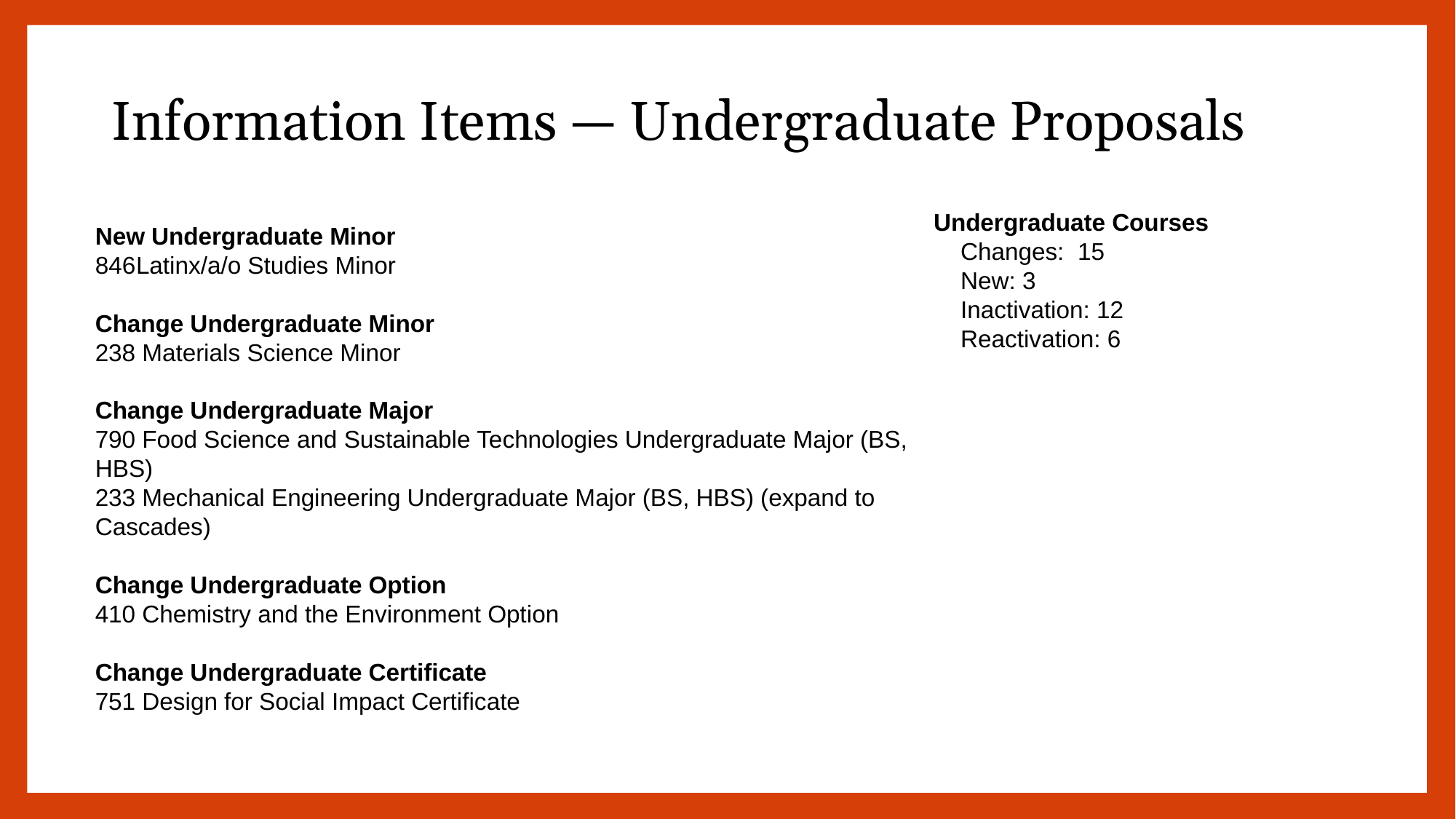

# Information Items — Undergraduate Proposals
Undergraduate Courses
    Changes:  15
    New: 3
    Inactivation: 12
    Reactivation: 6
New Undergraduate Minor
Latinx/a/o Studies Minor

Change Undergraduate Minor
238 Materials Science Minor

Change Undergraduate Major
790 Food Science and Sustainable Technologies Undergraduate Major (BS, HBS)
233 Mechanical Engineering Undergraduate Major (BS, HBS) (expand to Cascades)

Change Undergraduate Option
410 Chemistry and the Environment Option

Change Undergraduate Certificate
751 Design for Social Impact Certificate